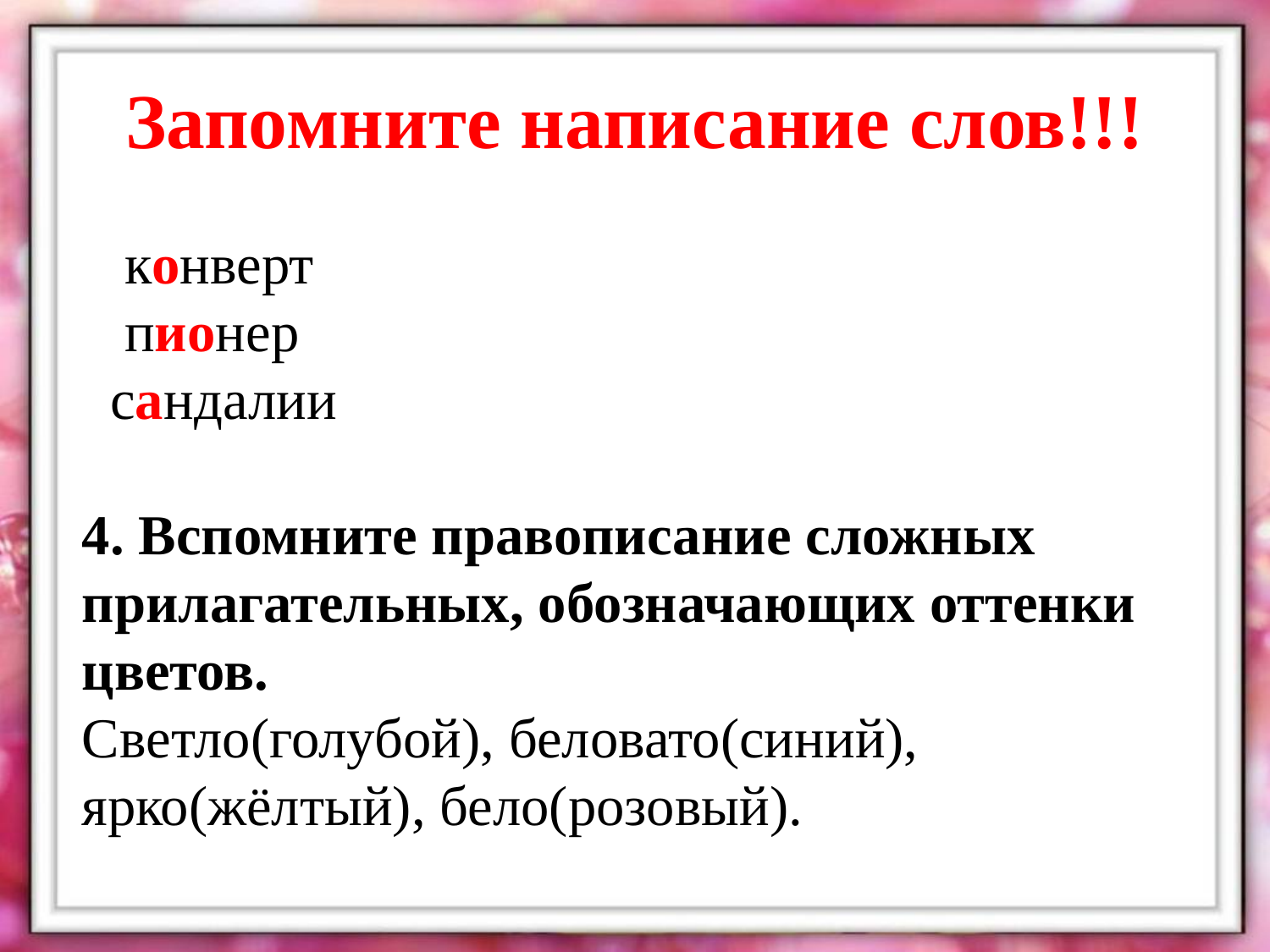

# Запомните написание слов!!!

   конверт
   пионер
  сандалии

4. Вспомните правописание сложных прилагательных, обозначающих оттенки цветов.
Светло(голубой), беловато(синий), ярко(жёлтый), бело(розовый).